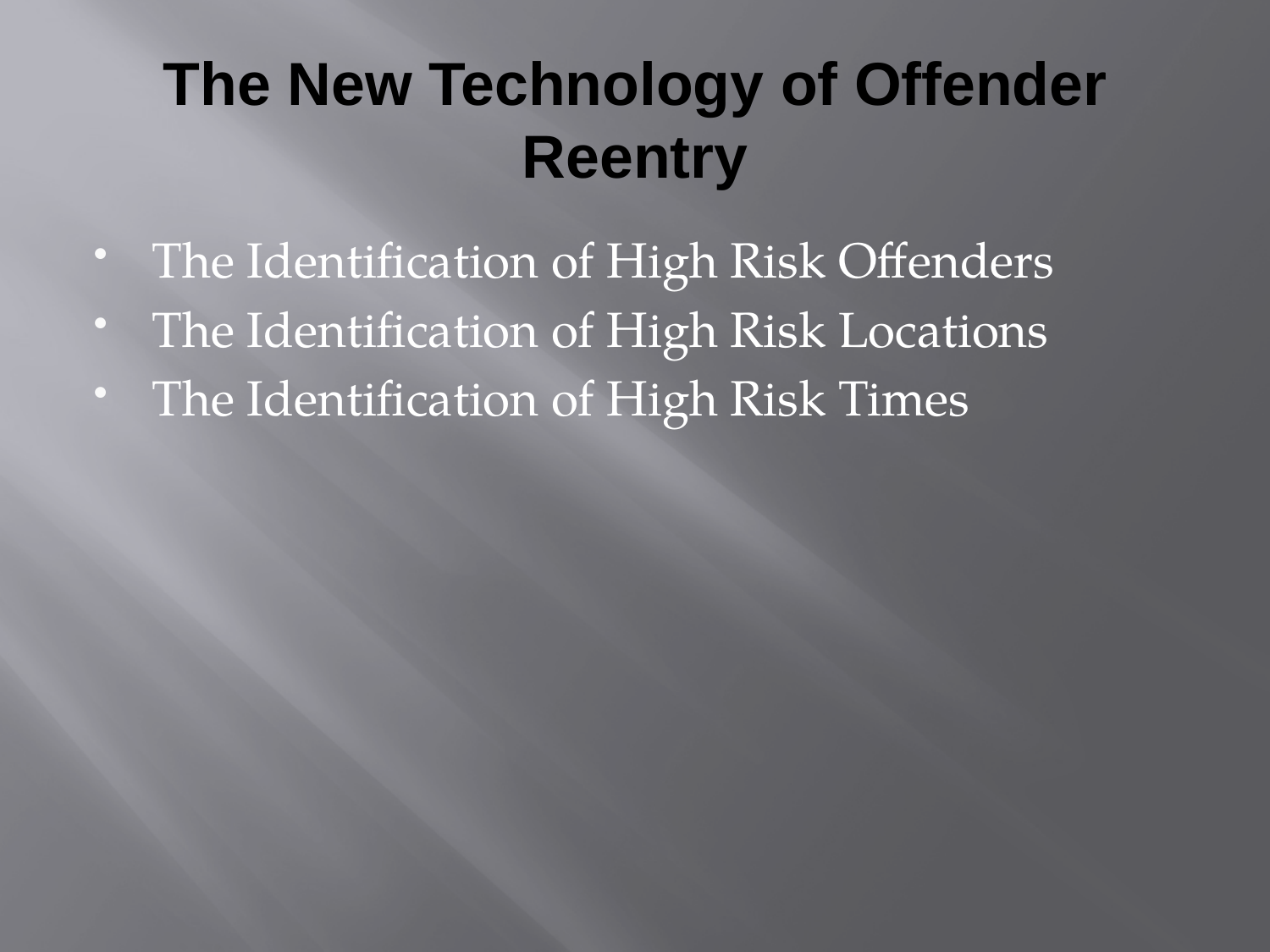

# The New Technology of Offender Reentry
The Identification of High Risk Offenders
The Identification of High Risk Locations
The Identification of High Risk Times